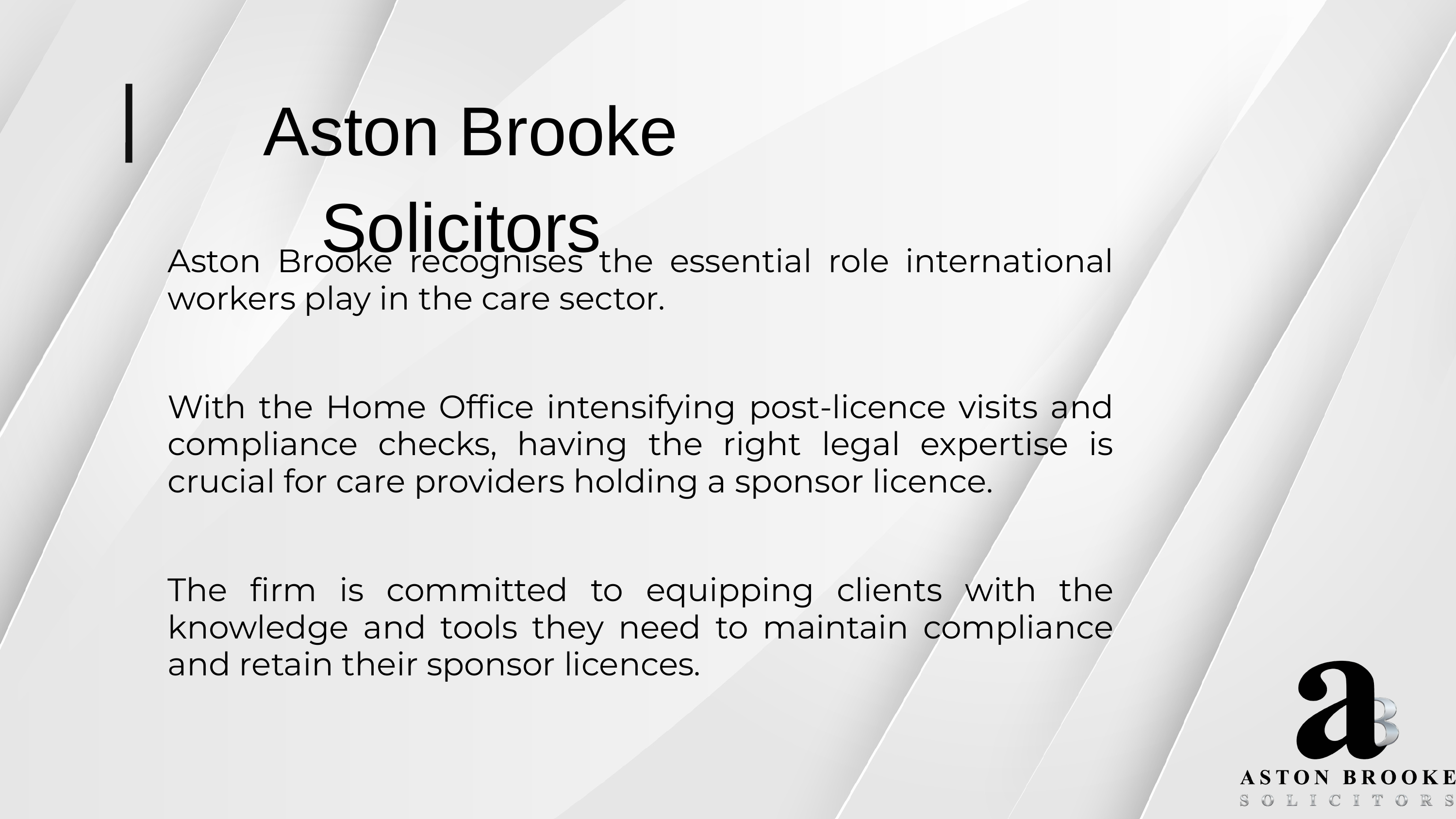

Aston Brooke Solicitors

Aston Brooke recognises the essential role international workers play in the care sector.

With the Home Office intensifying post-licence visits and compliance checks, having the right legal expertise is crucial for care providers holding a sponsor licence.

The firm is committed to equipping clients with the knowledge and tools they need to maintain compliance and retain their sponsor licences.